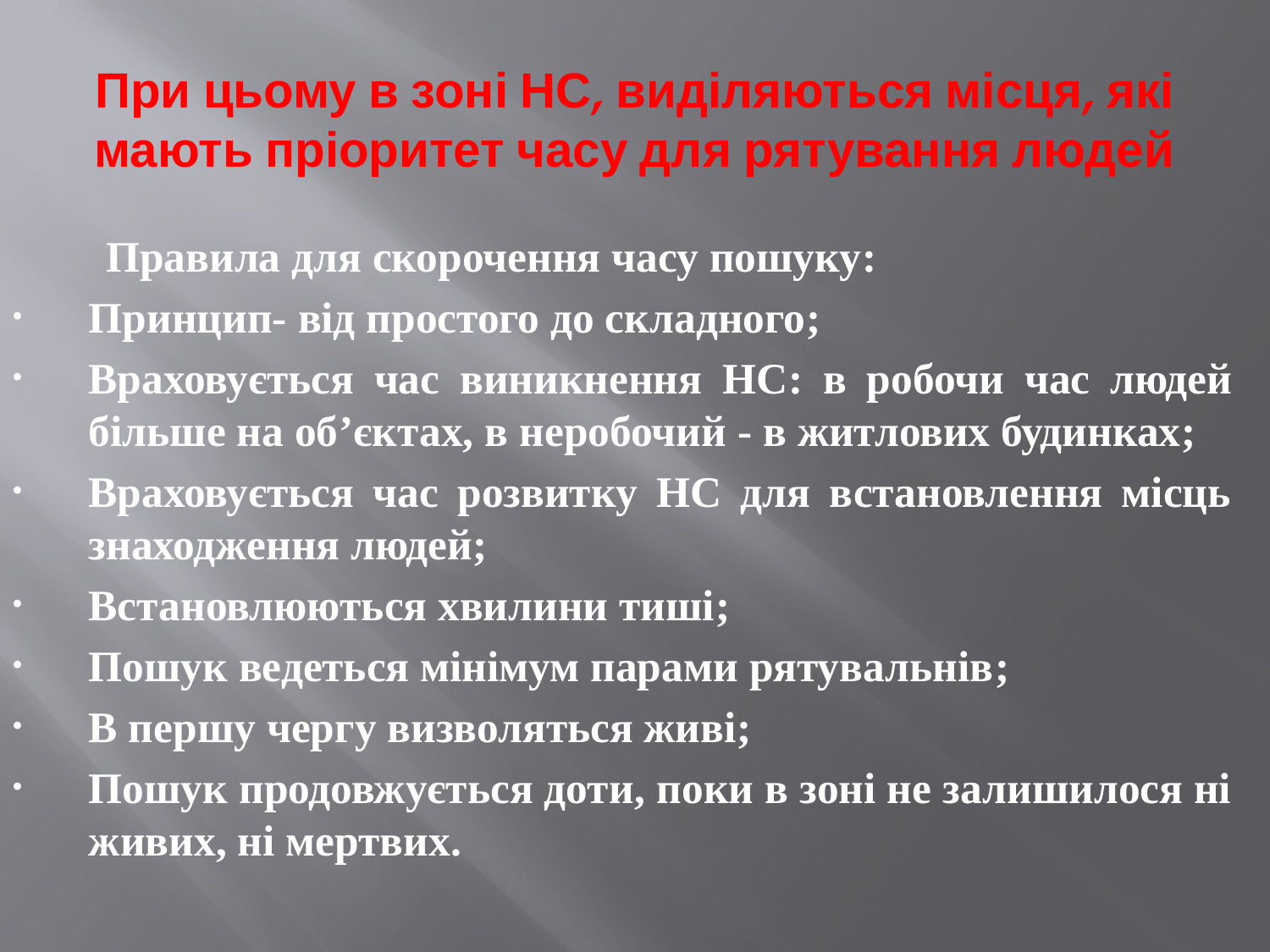

# При цьому в зоні НС, виділяються місця, які мають пріоритет часу для рятування людей
           Правила для скорочення часу пошуку:
Принцип- від простого до складного;
Враховується час виникнення НС: в робочи час людей більше на об’єктах, в неробочий - в житлових будинках;
Враховується час розвитку НС для встановлення місць знаходження людей;
Встановлюються хвилини тиші;
Пошук ведеться мінімум парами рятувальнів;
В першу чергу визволяться живі;
Пошук продовжується доти, поки в зоні не залишилося ні живих, ні мертвих.